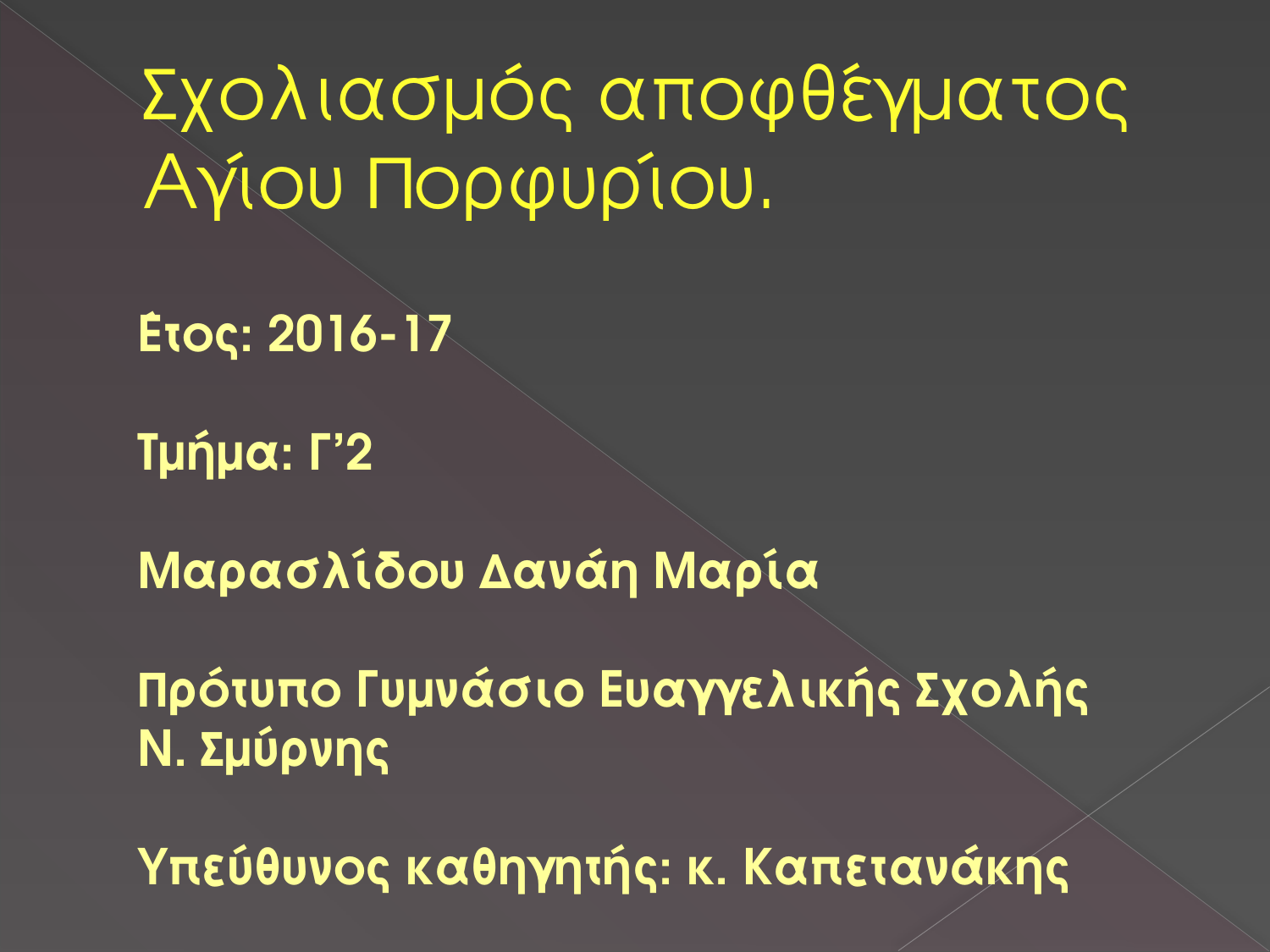

# Σχολιασμός αποφθέγματος Αγίου Πορφυρίου.
Έτος: 2016-17

Τμήμα: Γ’2

Μαρασλίδου Δανάη Μαρία

Πρότυπο Γυμνάσιο Ευαγγελικής Σχολής Ν. Σμύρνης

Υπεύθυνος καθηγητής: κ. Καπετανάκης